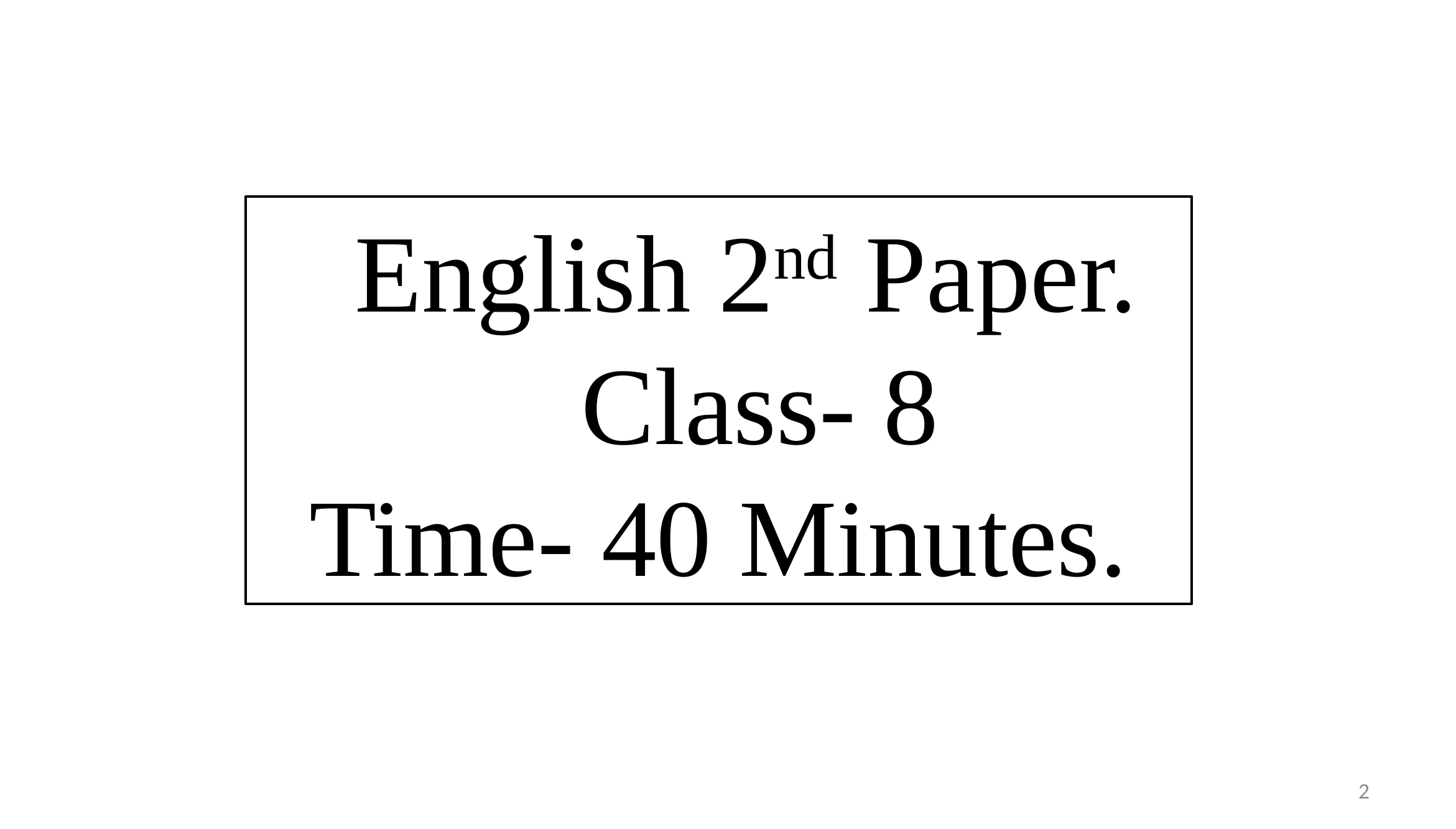

English 2nd Paper.
   Class- 8
Time- 40 Minutes.

2